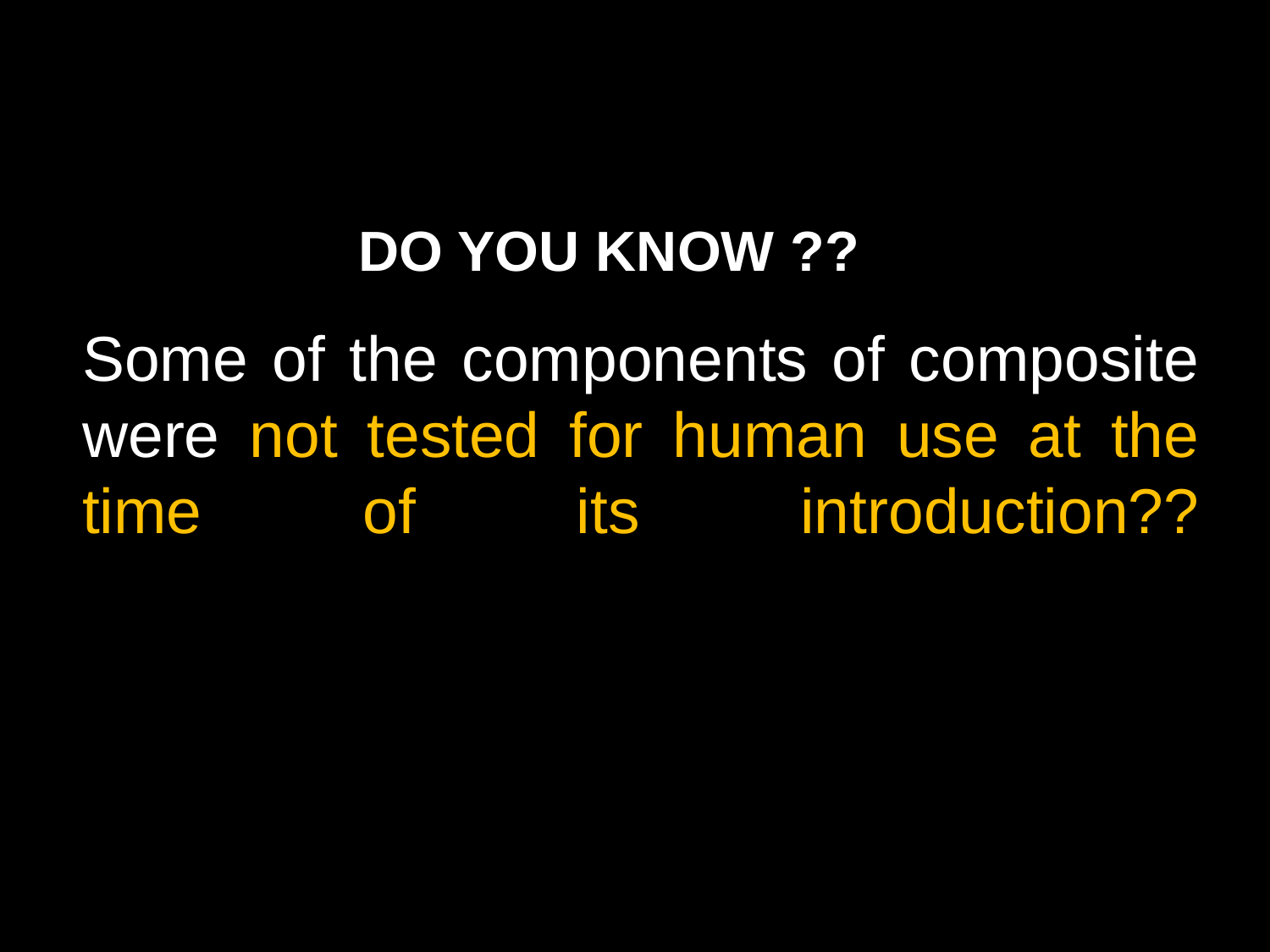

DO YOU KNOW ??
# Some of the components of composite were not tested for human use at the time of its introduction??